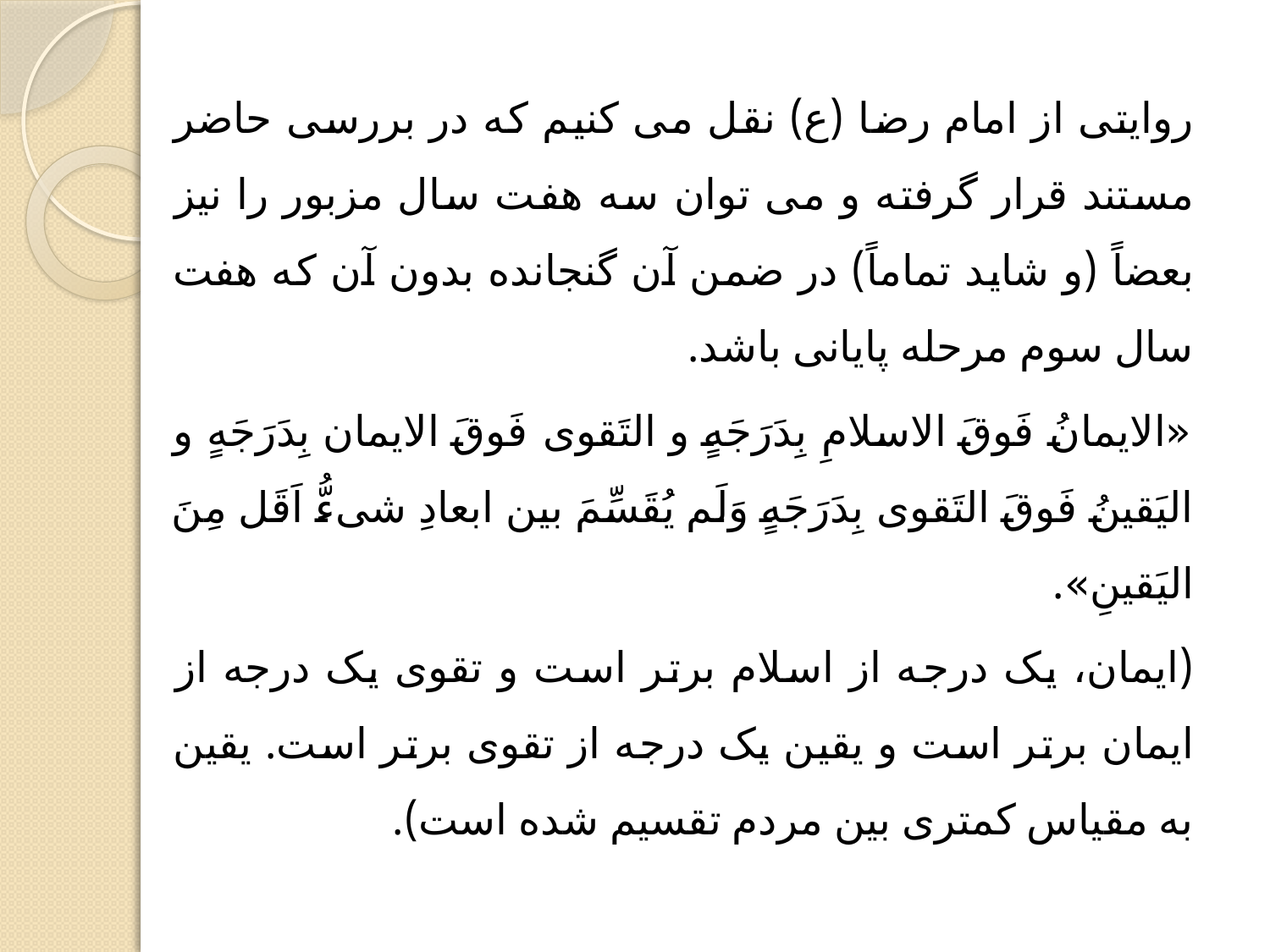

روایتی از امام رضا (ع) نقل می کنیم که در بررسی حاضر مستند قرار گرفته و می توان سه هفت سال مزبور را نیز بعضاً (و شاید تماماً) در ضمن آن گنجانده بدون آن که هفت سال سوم مرحله پایانی باشد.
«الایمانُ فَوقَ الاسلامِ بِدَرَجَهٍ و التَقوی فَوقَ الایمان بِدَرَجَهٍ و الیَقینُ فَوقَ التَقوی بِدَرَجَهٍ وَلَم یُقَسِّمَ بین ابعادِ شیءُّ اَقَل مِنَ الیَقینِ».
(ایمان، یک درجه از اسلام برتر است و تقوی یک درجه از ایمان برتر است و یقین یک درجه از تقوی برتر است. یقین به مقیاس کمتری بین مردم تقسیم شده است).